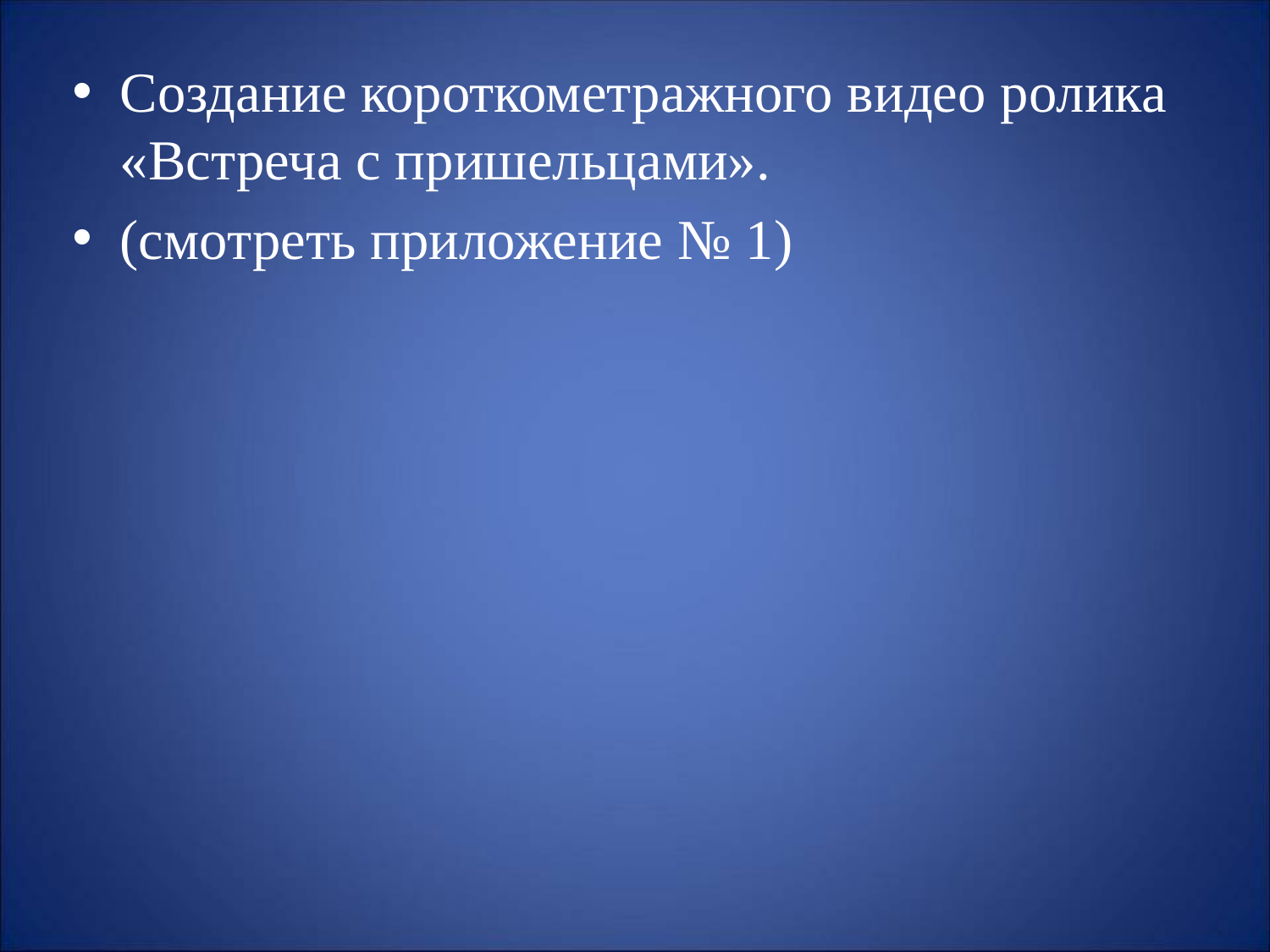

Создание короткометражного видео ролика  «Встреча с пришельцами».
(смотреть приложение № 1)